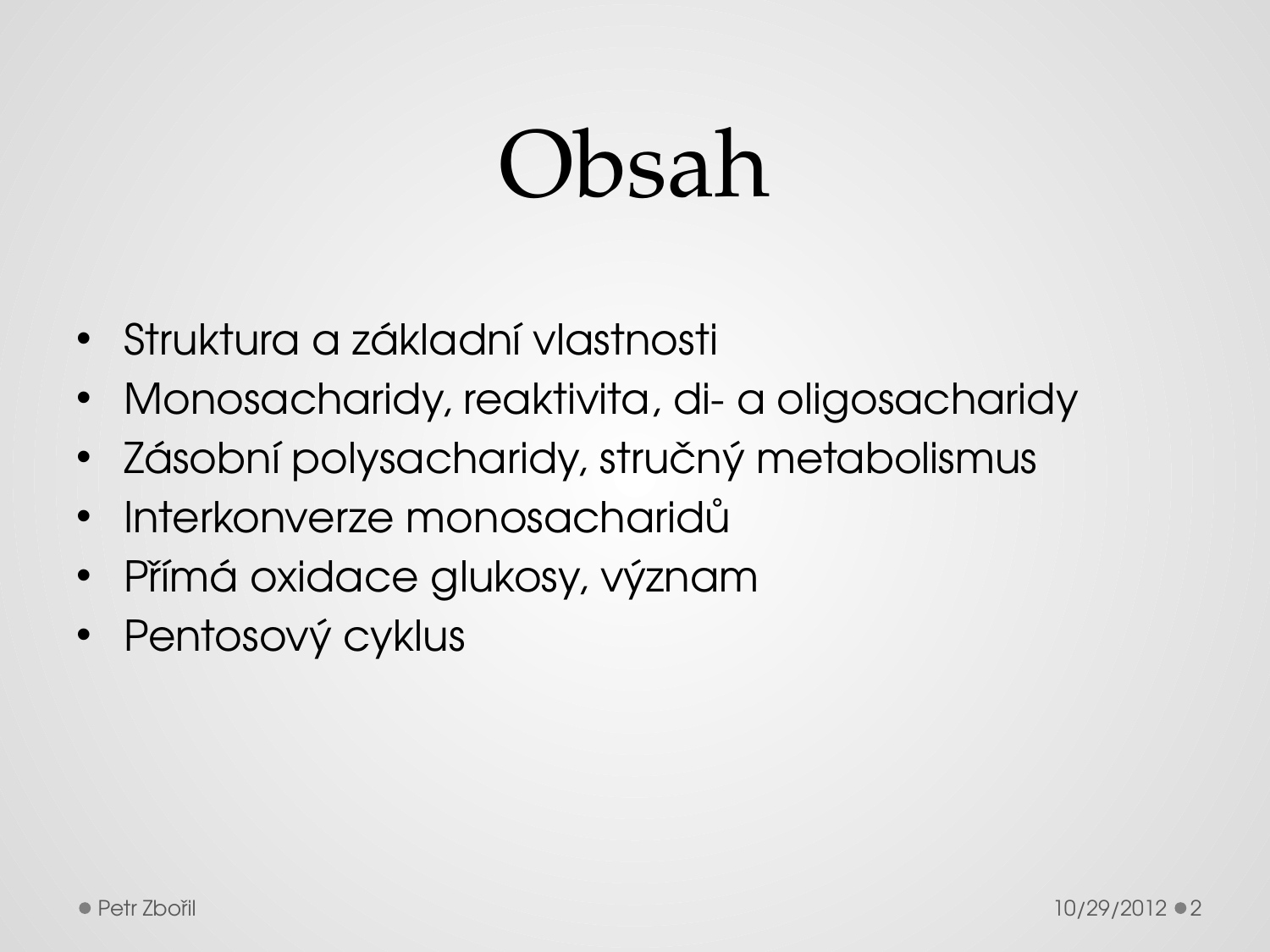

# Obsah
Struktura a základní vlastnosti
Monosacharidy, reaktivita, di- a oligosacharidy
Zásobní polysacharidy, stručný metabolismus
Interkonverze monosacharidů
Přímá oxidace glukosy, význam
Pentosový cyklus

Petr Zbořil
10/29/2012
2